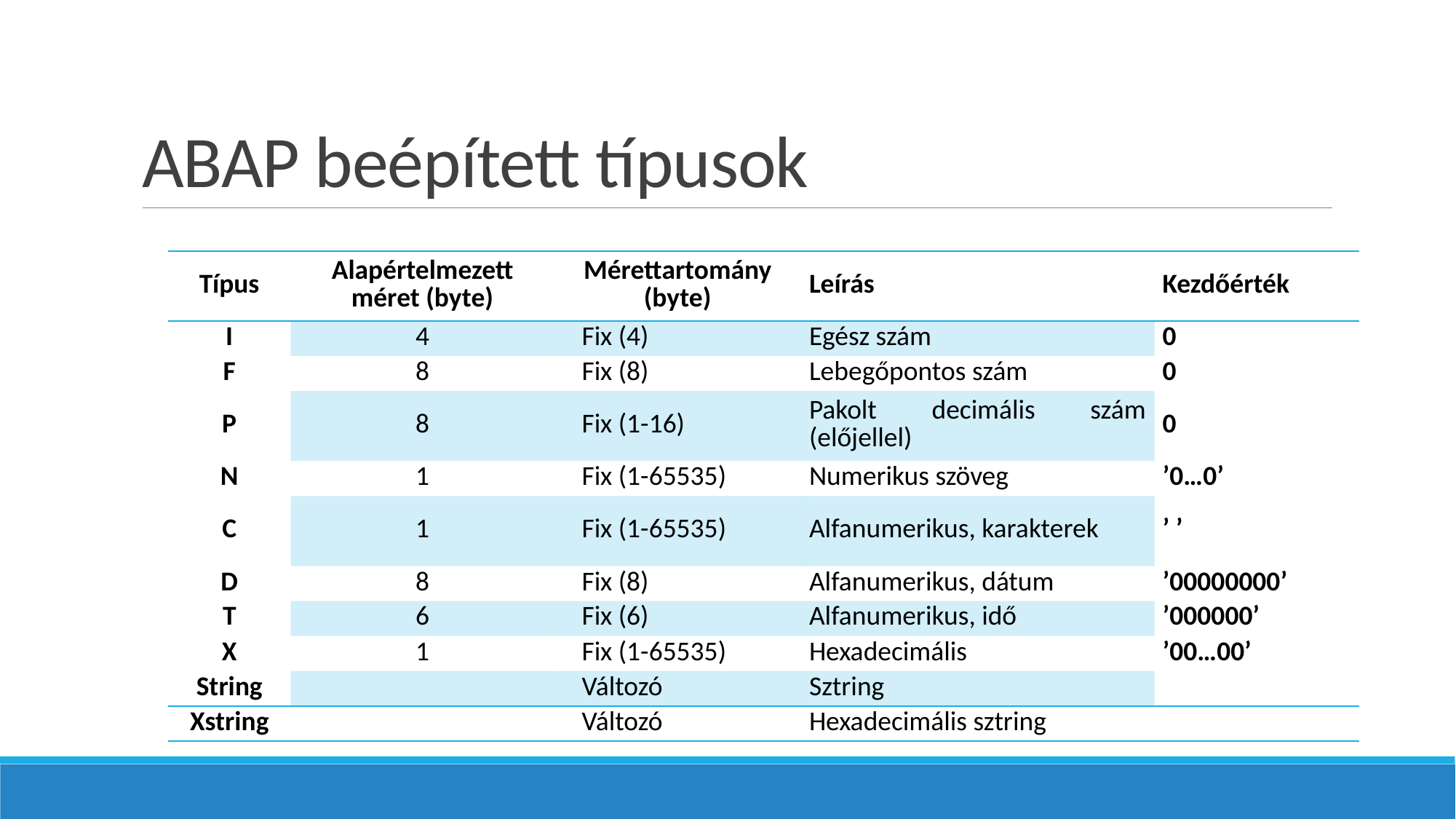

# ABAP beépített típusok
| Típus | Alapértelmezett méret (byte) | Mérettartomány (byte) | Leírás | Kezdőérték |
| --- | --- | --- | --- | --- |
| I | 4 | Fix (4) | Egész szám | 0 |
| F | 8 | Fix (8) | Lebegőpontos szám | 0 |
| P | 8 | Fix (1-16) | Pakolt decimális szám (előjellel) | 0 |
| N | 1 | Fix (1-65535) | Numerikus szöveg | ’0…0’ |
| C | 1 | Fix (1-65535) | Alfanumerikus, karakterek | ’ ’ |
| D | 8 | Fix (8) | Alfanumerikus, dátum | ’00000000’ |
| T | 6 | Fix (6) | Alfanumerikus, idő | ’000000’ |
| X | 1 | Fix (1-65535) | Hexadecimális | ’00…00’ |
| String |  | Változó | Sztring |  |
| Xstring |  | Változó | Hexadecimális sztring |  |